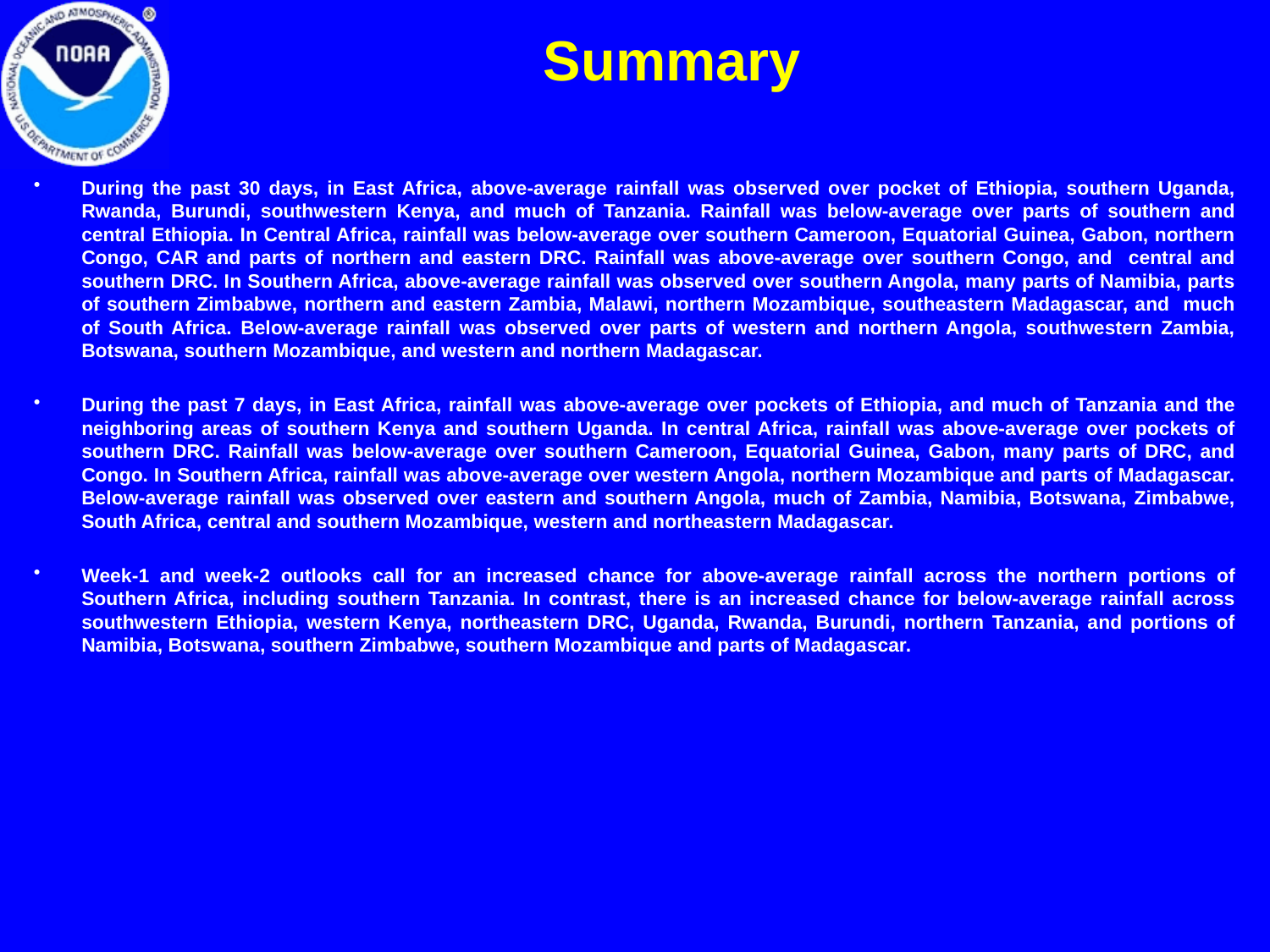

Summary
During the past 30 days, in East Africa, above-average rainfall was observed over pocket of Ethiopia, southern Uganda, Rwanda, Burundi, southwestern Kenya, and much of Tanzania. Rainfall was below-average over parts of southern and central Ethiopia. In Central Africa, rainfall was below-average over southern Cameroon, Equatorial Guinea, Gabon, northern Congo, CAR and parts of northern and eastern DRC. Rainfall was above-average over southern Congo, and  central and southern DRC. In Southern Africa, above-average rainfall was observed over southern Angola, many parts of Namibia, parts of southern Zimbabwe, northern and eastern Zambia, Malawi, northern Mozambique, southeastern Madagascar, and  much of South Africa. Below-average rainfall was observed over parts of western and northern Angola, southwestern Zambia, Botswana, southern Mozambique, and western and northern Madagascar.

During the past 7 days, in East Africa, rainfall was above-average over pockets of Ethiopia, and much of Tanzania and the neighboring areas of southern Kenya and southern Uganda. In central Africa, rainfall was above-average over pockets of southern DRC. Rainfall was below-average over southern Cameroon, Equatorial Guinea, Gabon, many parts of DRC, and Congo. In Southern Africa, rainfall was above-average over western Angola, northern Mozambique and parts of Madagascar. Below-average rainfall was observed over eastern and southern Angola, much of Zambia, Namibia, Botswana, Zimbabwe, South Africa, central and southern Mozambique, western and northeastern Madagascar.

Week-1 and week-2 outlooks call for an increased chance for above-average rainfall across the northern portions of Southern Africa, including southern Tanzania. In contrast, there is an increased chance for below-average rainfall across southwestern Ethiopia, western Kenya, northeastern DRC, Uganda, Rwanda, Burundi, northern Tanzania, and portions of Namibia, Botswana, southern Zimbabwe, southern Mozambique and parts of Madagascar.